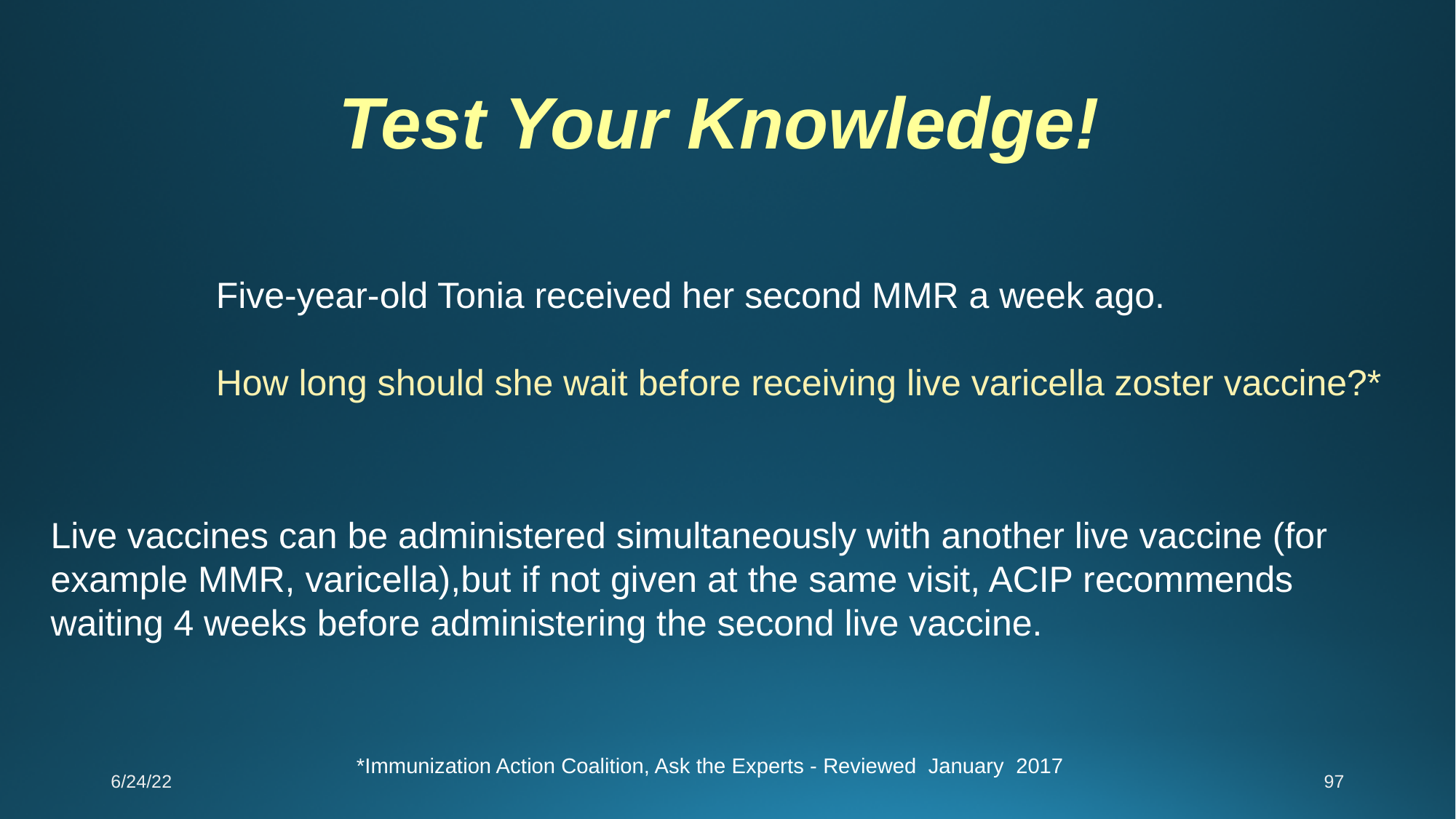

Test Your Knowledge!

Five-year-old Tonia received her second MMR a week ago.

How long should she wait before receiving live varicella zoster vaccine?*
Live vaccines can be administered simultaneously with another live vaccine (for example MMR, varicella),but if not given at the same visit, ACIP recommends waiting 4 weeks before administering the second live vaccine.
*Immunization Action Coalition, Ask the Experts - Reviewed  January  2017
6/24/22

97